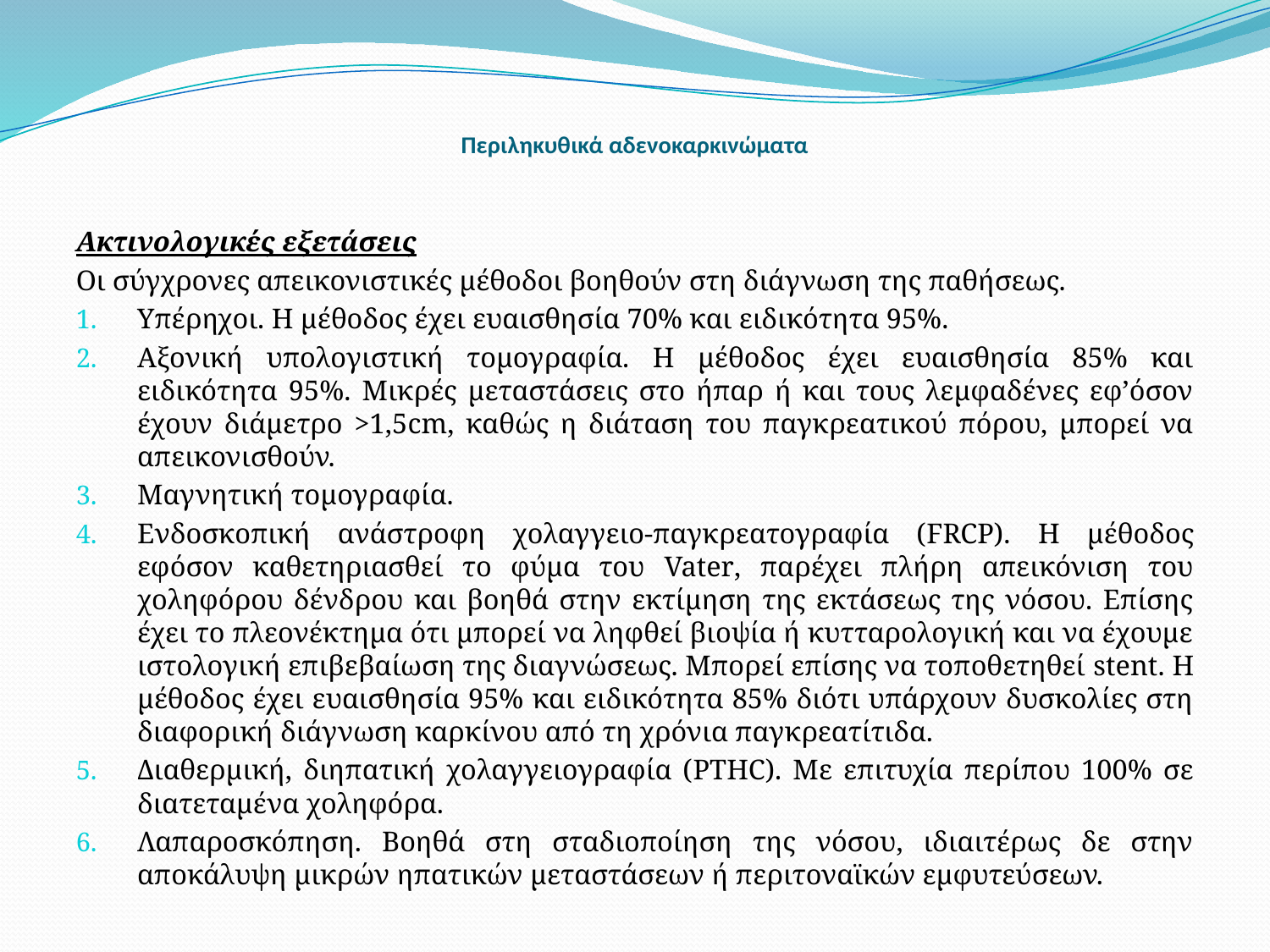

# Περιληκυθικά αδενοκαρκινώματα
Ακτινολογικές εξετάσεις
Οι σύγχρονες απεικονιστικές μέθοδοι βοηθούν στη διάγνωση της παθήσεως.
Υπέρηχοι. Η μέθοδος έχει ευαισθησία 70% και ειδικότητα 95%.
Αξονική υπολογιστική τομογραφία. Η μέθοδος έχει ευαισθησία 85% και ειδικότητα 95%. Μικρές μεταστάσεις στο ήπαρ ή και τους λεμφαδένες εφ’όσον έχουν διάμετρο >1,5cm, καθώς η διάταση του παγκρεατικού πόρου, μπορεί να απεικονισθούν.
Μαγνητική τομογραφία.
Ενδοσκοπική ανάστροφη χολαγγειο-παγκρεατογραφία (FRCP). Η μέθοδος εφόσον καθετηριασθεί το φύμα του Vater, παρέχει πλήρη απεικόνιση του χοληφόρου δένδρου και βοηθά στην εκτίμηση της εκτάσεως της νόσου. Επίσης έχει το πλεονέκτημα ότι μπορεί να ληφθεί βιοψία ή κυτταρολογική και να έχουμε ιστολογική επιβεβαίωση της διαγνώσεως. Μπορεί επίσης να τοποθετηθεί stent. Η μέθοδος έχει ευαισθησία 95% και ειδικότητα 85% διότι υπάρχουν δυσκολίες στη διαφορική διάγνωση καρκίνου από τη χρόνια παγκρεατίτιδα.
Διαθερμική, διηπατική χολαγγειογραφία (PTHC). Με επιτυχία περίπου 100% σε διατεταμένα χοληφόρα.
Λαπαροσκόπηση. Βοηθά στη σταδιοποίηση της νόσου, ιδιαιτέρως δε στην αποκάλυψη μικρών ηπατικών μεταστάσεων ή περιτοναϊκών εμφυτεύσεων.